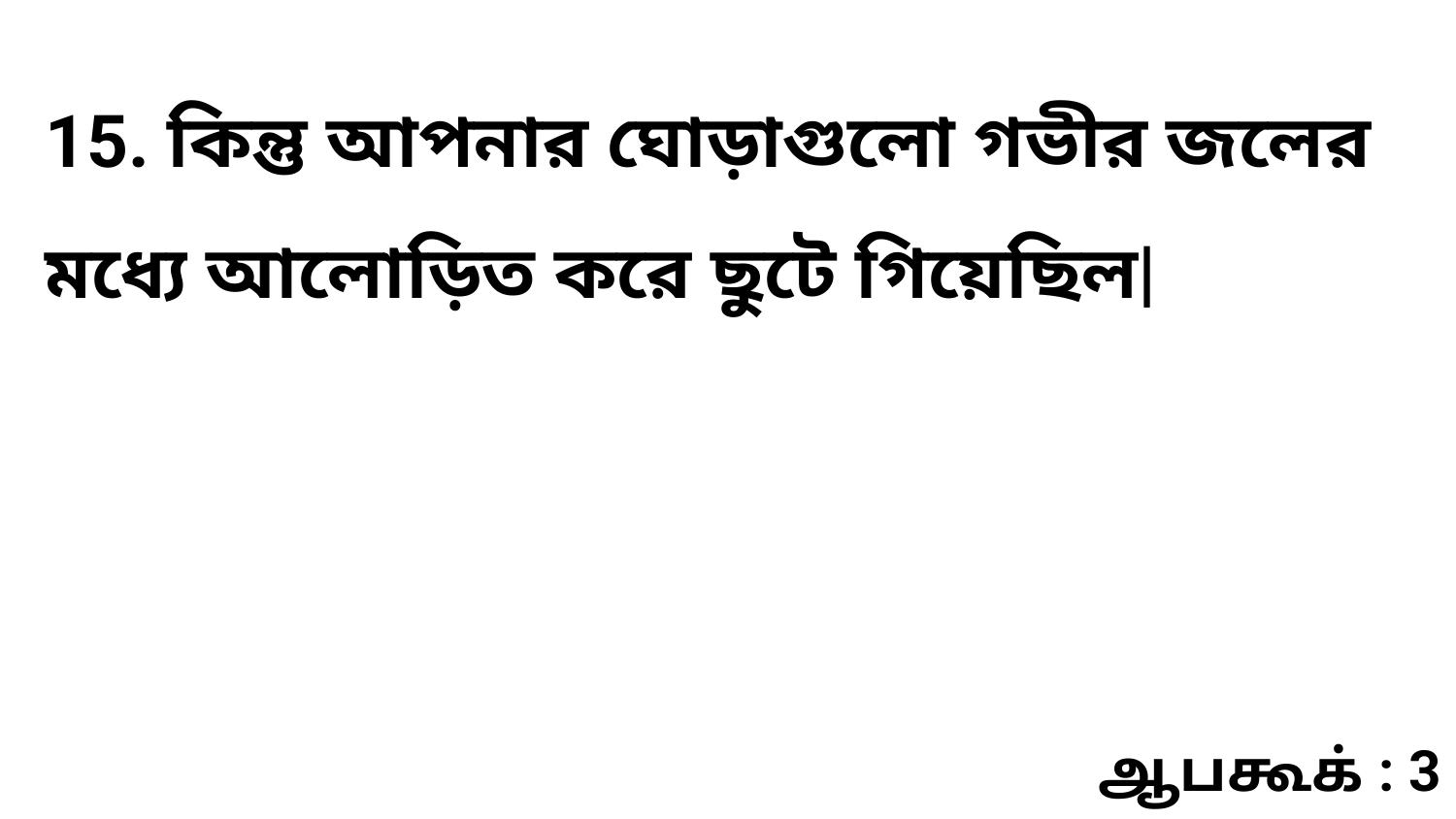

15. কিন্তু আপনার ঘোড়াগুলো গভীর জলের মধ্যে আলোড়িত করে ছুটে গিয়েছিল|
ஆபகூக் : 3